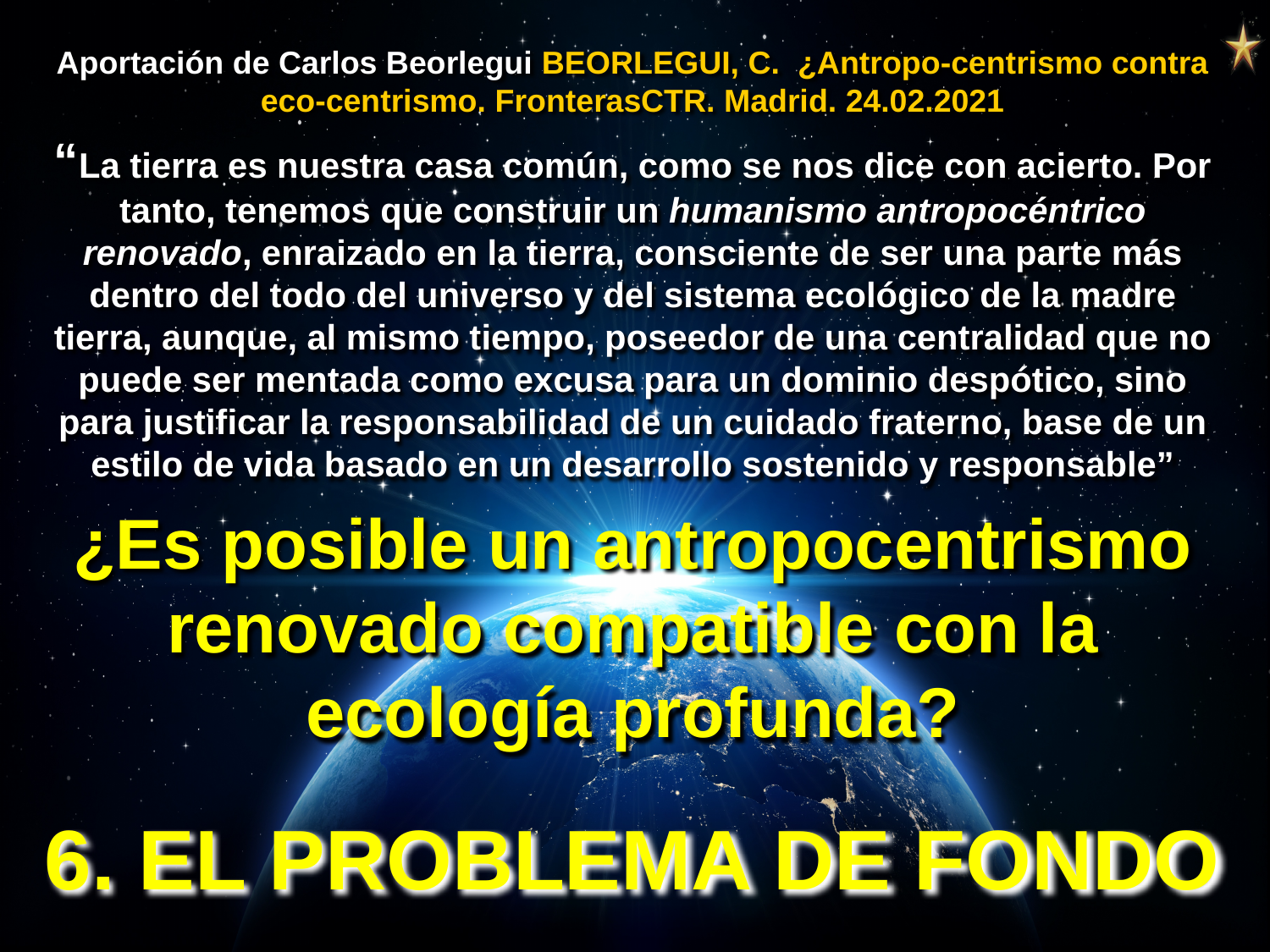

Aportación de Carlos Beorlegui BEORLEGUI, C.  ¿Antropo-centrismo contra eco-centrismo. FronterasCTR. Madrid. 24.02.2021
“La tierra es nuestra casa común, como se nos dice con acierto. Por tanto, tenemos que construir un humanismo antropocéntrico renovado, enraizado en la tierra, consciente de ser una parte más dentro del todo del universo y del sistema ecológico de la madre tierra, aunque, al mismo tiempo, poseedor de una centralidad que no puede ser mentada como excusa para un dominio despótico, sino para justificar la responsabilidad de un cuidado fraterno, base de un estilo de vida basado en un desarrollo sostenido y responsable”
¿Es posible un antropocentrismo renovado compatible con la ecología profunda?

# 6. EL PROBLEMA DE FONDO